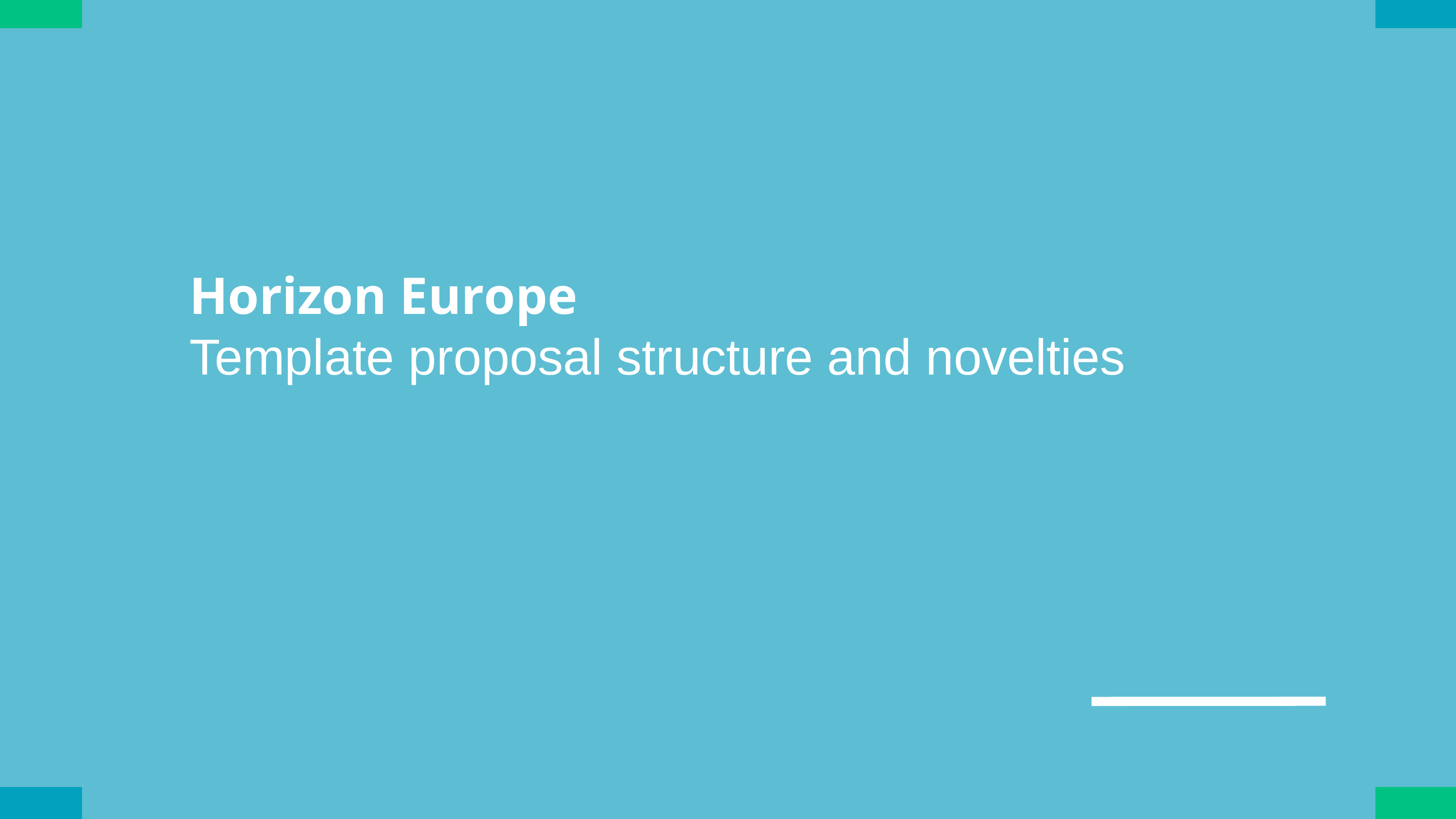

Horizon Europe
Template proposal structure and novelties